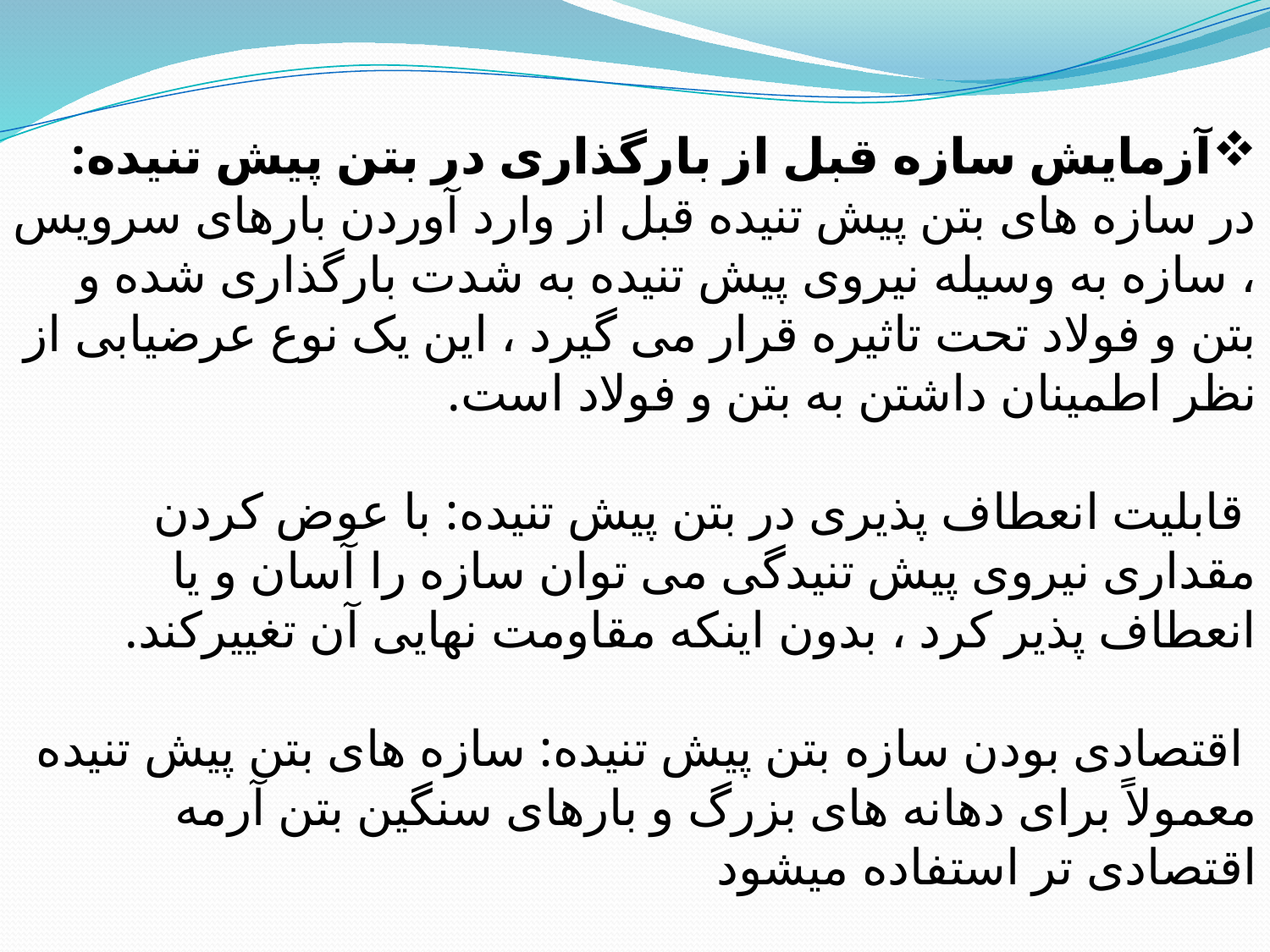

آزمایش سازه قبل از بارگذاری در بتن پیش تنیده: در سازه های بتن پیش تنیده قبل از وارد آوردن بارهای سرویس ، سازه به وسیله نیروی پیش تنیده به شدت بارگذاری شده و بتن و فولاد تحت تاثیره قرار می گیرد ، این یک نوع عرضیابی از نظر اطمینان داشتن به بتن و فولاد است.
 قابلیت انعطاف پذیری در بتن پیش تنیده: با عوض کردن مقداری نیروی پیش تنیدگی می توان سازه را آسان و یا انعطاف پذیر کرد ، بدون اینکه مقاومت نهایی آن تغییرکند.
 اقتصادی بودن سازه بتن پیش تنیده: سازه های بتن پیش تنیده معمولاً برای دهانه های بزرگ و بارهای سنگین بتن آرمه اقتصادی تر استفاده میشود